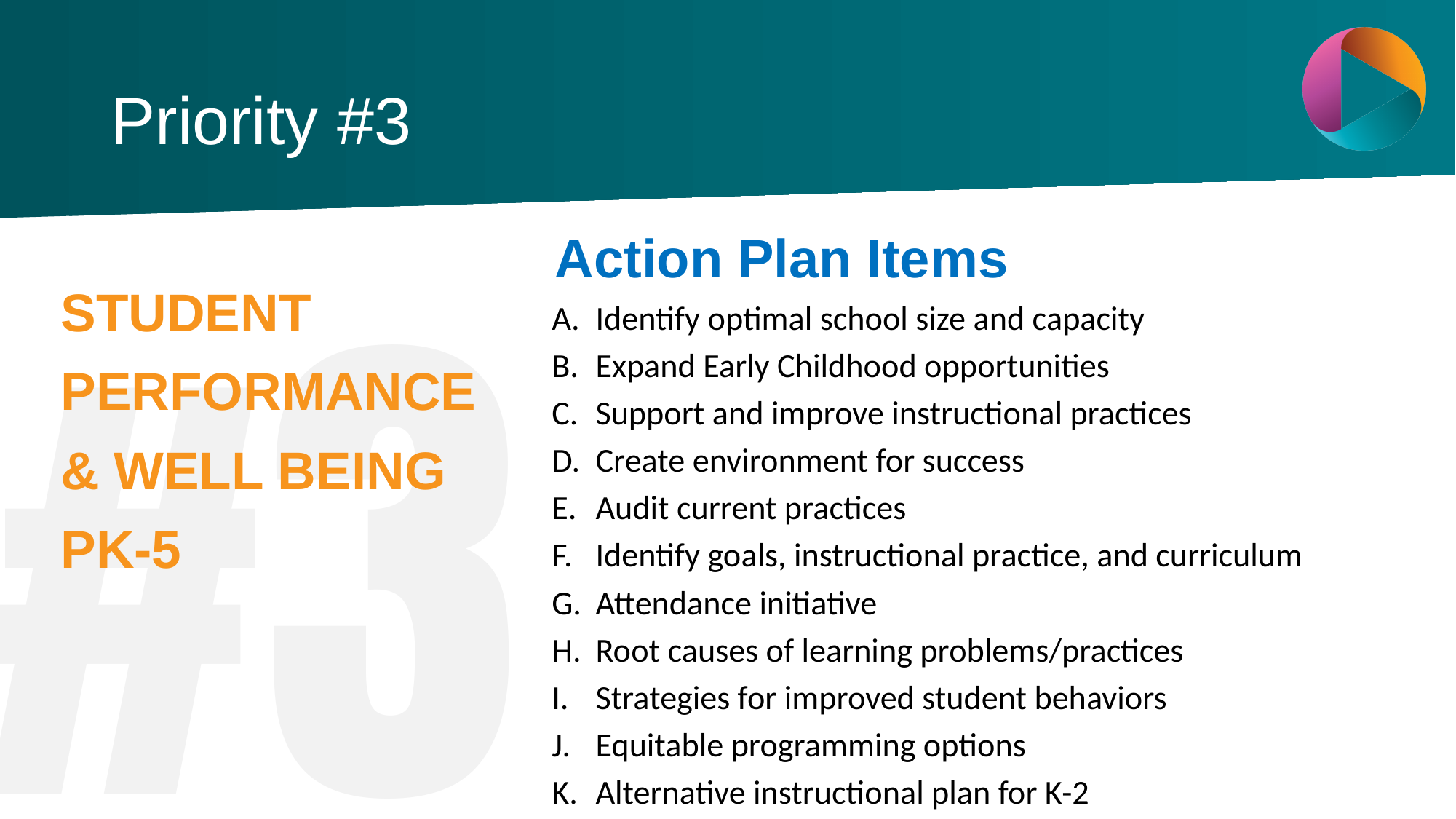

# Priority #3
Action Plan Items
Identify optimal school size and capacity
Expand Early Childhood opportunities
Support and improve instructional practices
Create environment for success
Audit current practices
Identify goals, instructional practice, and curriculum
Attendance initiative
Root causes of learning problems/practices
Strategies for improved student behaviors
Equitable programming options
Alternative instructional plan for K-2
#3
STUDENT
PERFORMANCE
& WELL BEING
PK-5